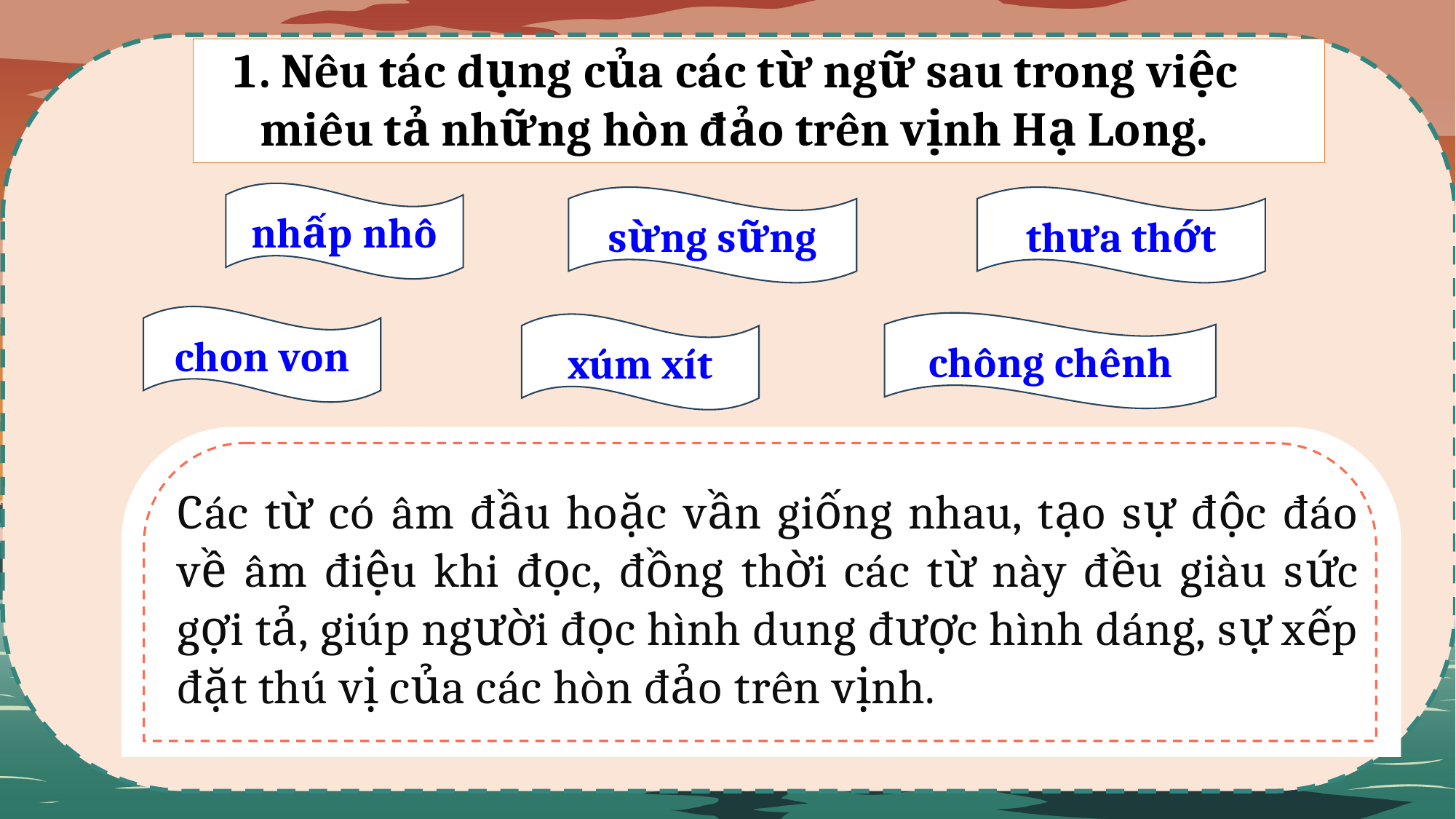

1. Nêu tác dụng của các từ ngữ sau trong việc miêu tả những hòn đảo trên vịnh Hạ Long.

nhấp nhô
sừng sững
thưa thớt
chon von
chông chênh
xúm xít

Các từ có âm đầu hoặc vần giống nhau, tạo sự độc đáo về âm điệu khi đọc, đồng thời các từ này đều giàu sức gợi tả, giúp người đọc hình dung được hình dáng, sự xếp đặt thú vị của các hòn đảo trên vịnh.